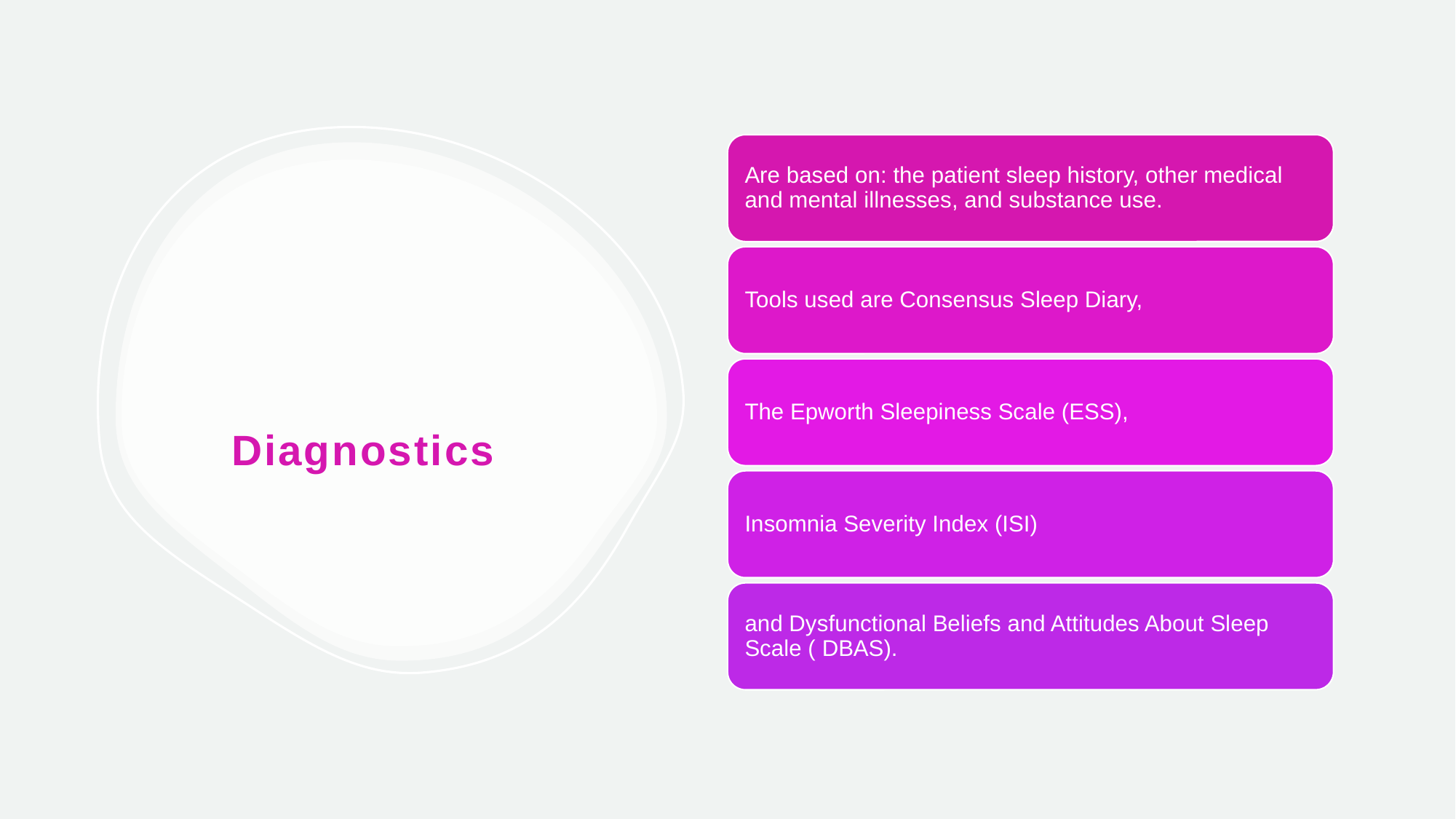

Are based on: the patient sleep history, other medical and mental illnesses, and substance use.
Tools used are Consensus Sleep Diary,
The Epworth Sleepiness Scale (ESS),
Insomnia Severity Index (ISI)
and Dysfunctional Beliefs and Attitudes About Sleep Scale ( DBAS).

# Diagnostics